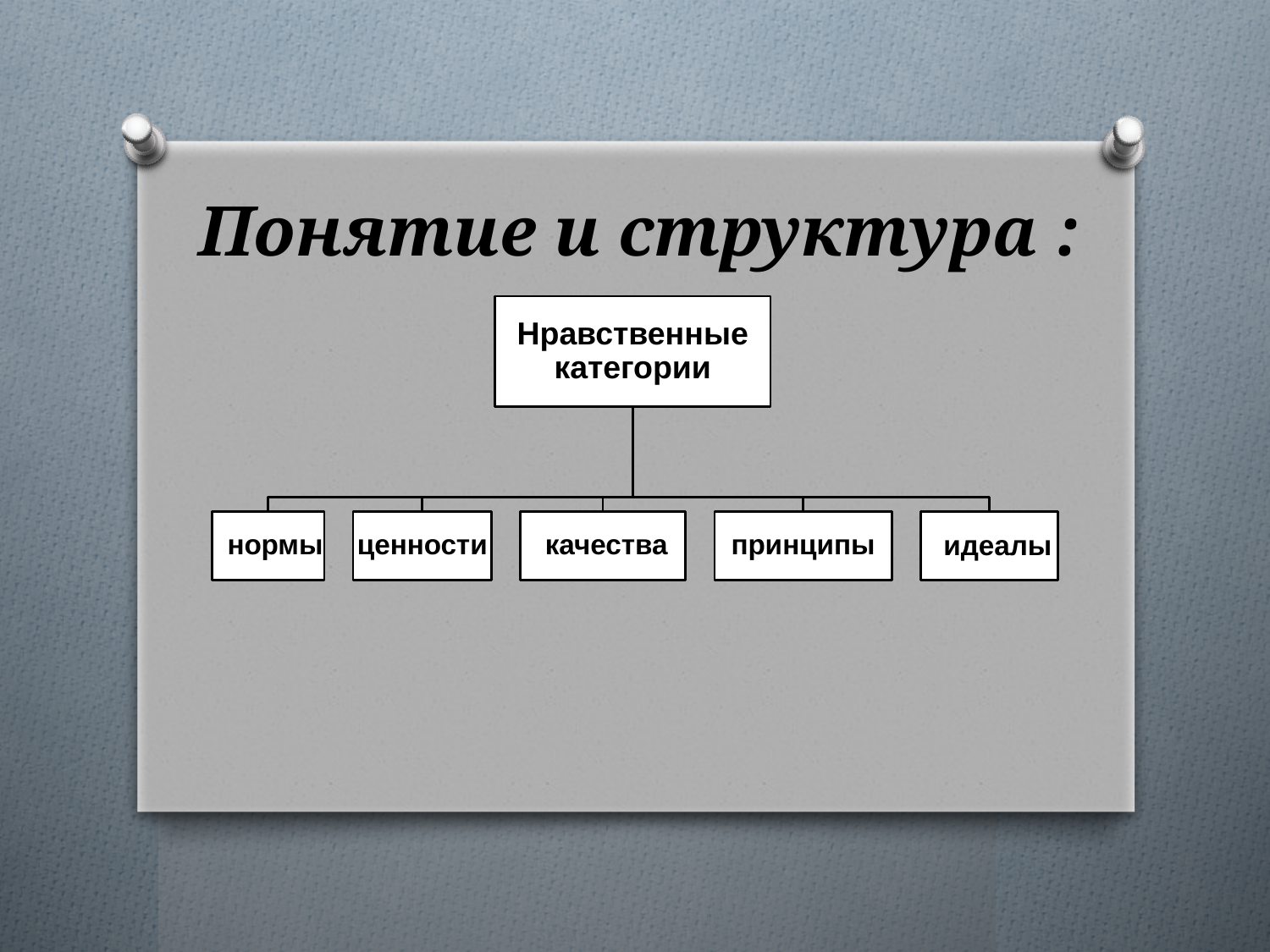

# Понятие и структура :
Нравственные категории
  нормы
ценности
 качества
принципы
  идеалы